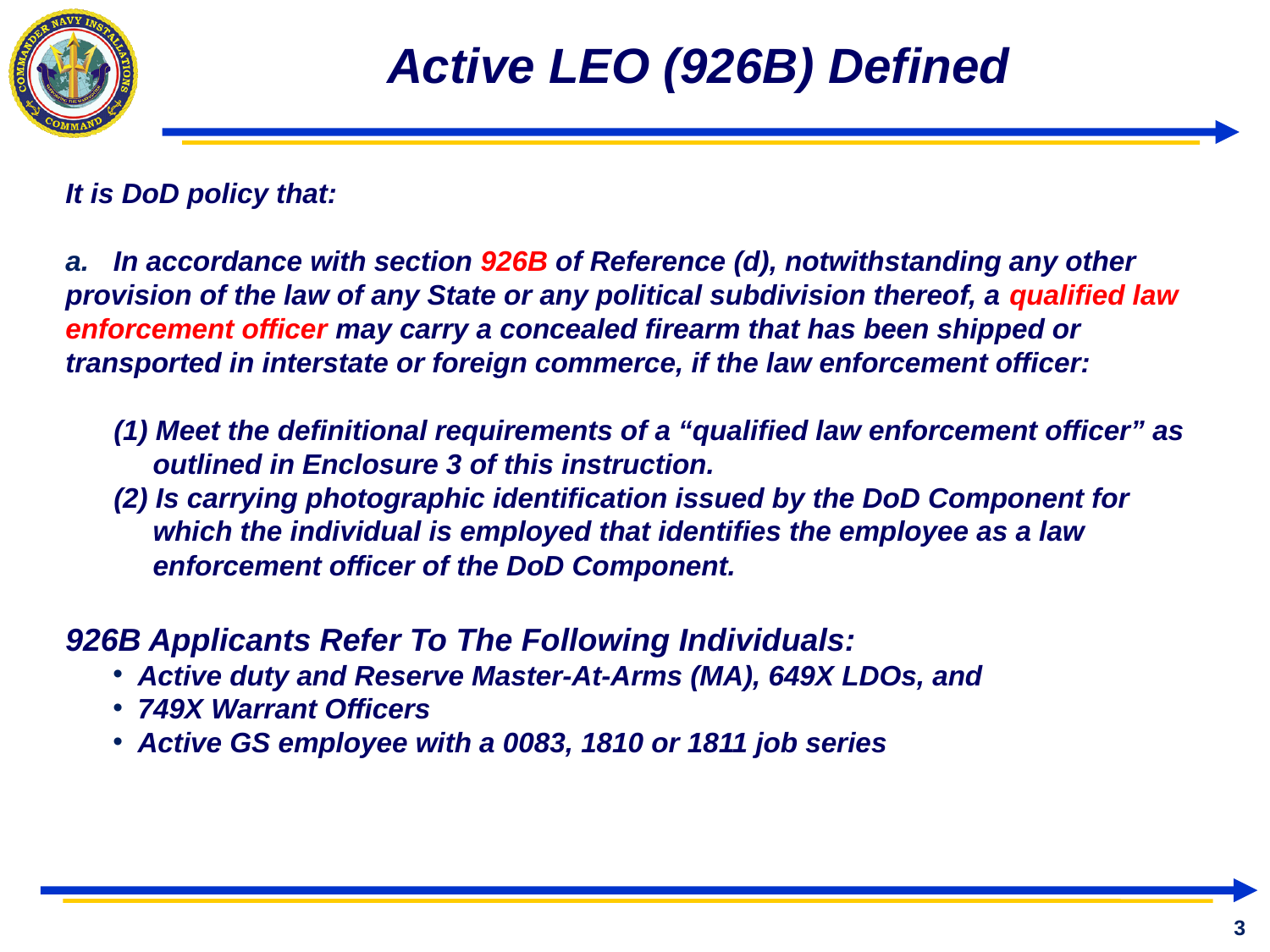

# Active LEO (926B) Defined
It is DoD policy that:

In accordance with section 926B of Reference (d), notwithstanding any other
provision of the law of any State or any political subdivision thereof, a qualified law enforcement officer may carry a concealed firearm that has been shipped or transported in interstate or foreign commerce, if the law enforcement officer:

(1) Meet the definitional requirements of a “qualified law enforcement officer” as outlined in Enclosure 3 of this instruction.
(2) Is carrying photographic identification issued by the DoD Component for which the individual is employed that identifies the employee as a law enforcement officer of the DoD Component.

926B Applicants Refer To The Following Individuals:
Active duty and Reserve Master-At-Arms (MA), 649X LDOs, and
749X Warrant Officers
Active GS employee with a 0083, 1810 or 1811 job series

3